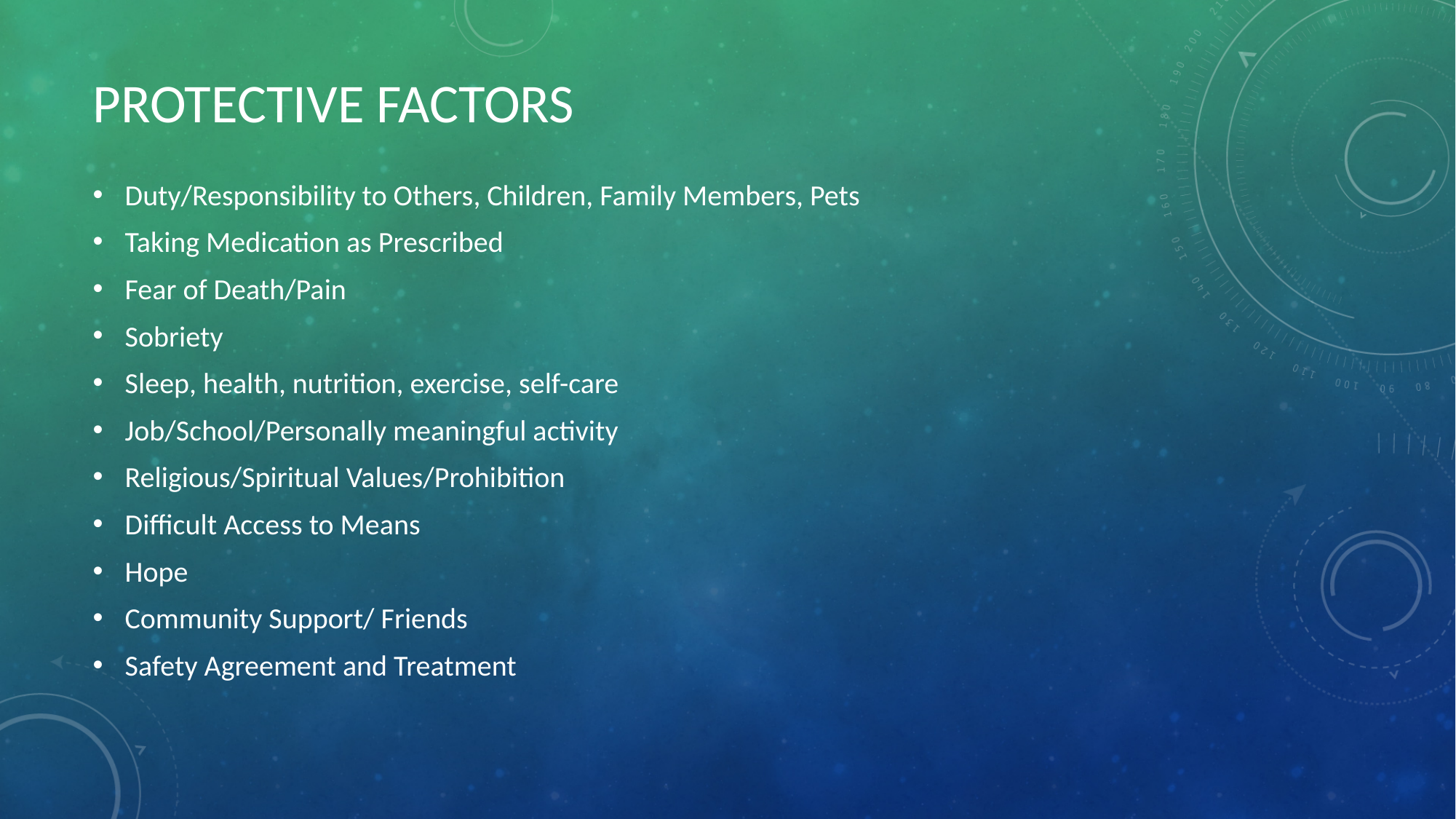

# Protective Factors
Duty/Responsibility to Others, Children, Family Members, Pets
Taking Medication as Prescribed
Fear of Death/Pain
Sobriety
Sleep, health, nutrition, exercise, self-care
Job/School/Personally meaningful activity
Religious/Spiritual Values/Prohibition
Difficult Access to Means
Hope
Community Support/ Friends
Safety Agreement and Treatment